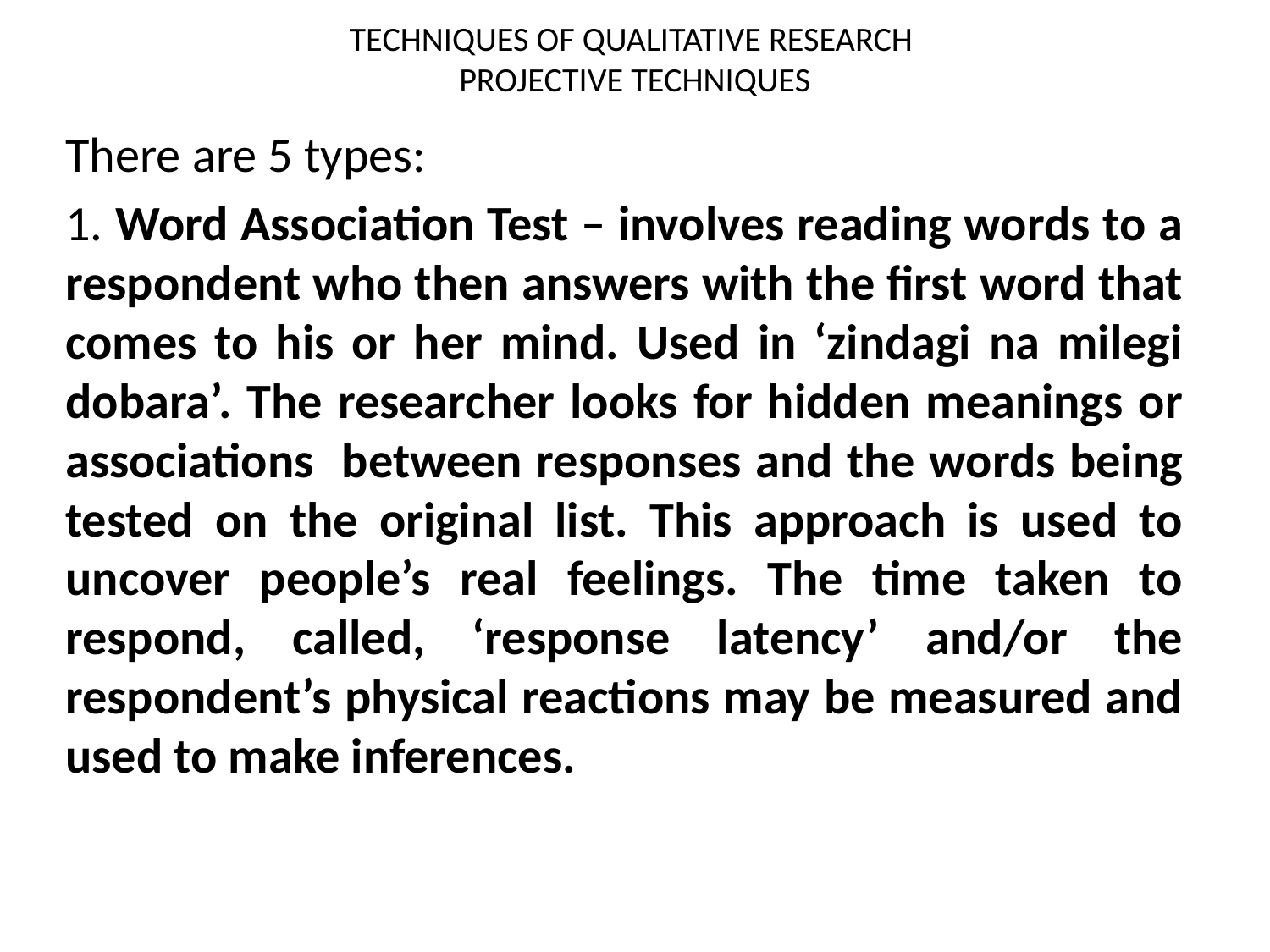

# TECHNIQUES OF QUALITATIVE RESEARCH PROJECTIVE TECHNIQUES
There are 5 types:
1. Word Association Test – involves reading words to a respondent who then answers with the first word that comes to his or her mind. Used in ‘zindagi na milegi dobara’. The researcher looks for hidden meanings or associations  between responses and the words being tested on the original list. This approach is used to uncover people’s real feelings. The time taken to respond, called, ‘response latency’ and/or the respondent’s physical reactions may be measured and used to make inferences.